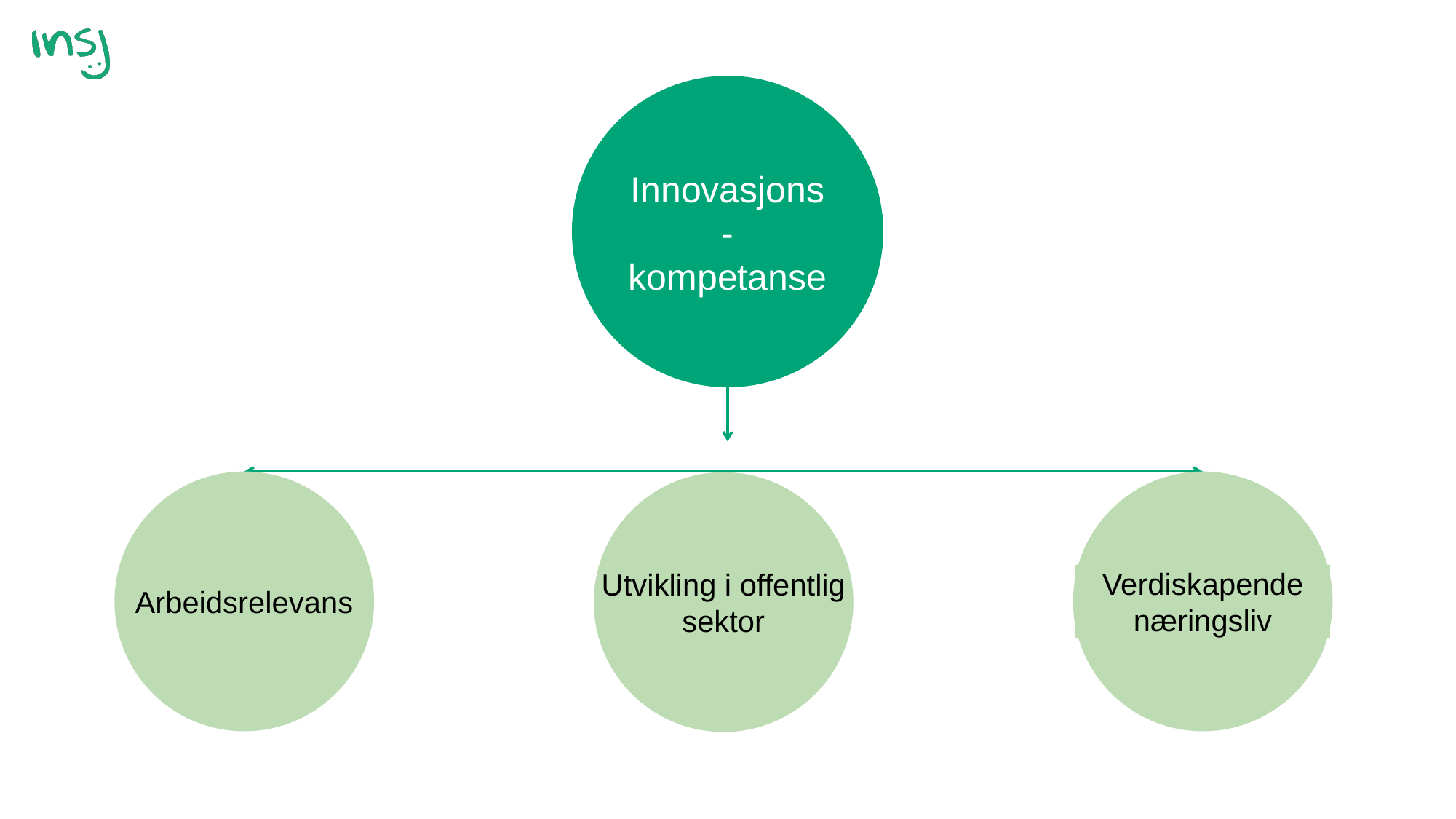

Innovasjons-kompetanse

Arbeidsrelevans

Verdiskapende næringsliv

Utvikling i offentlig sektor